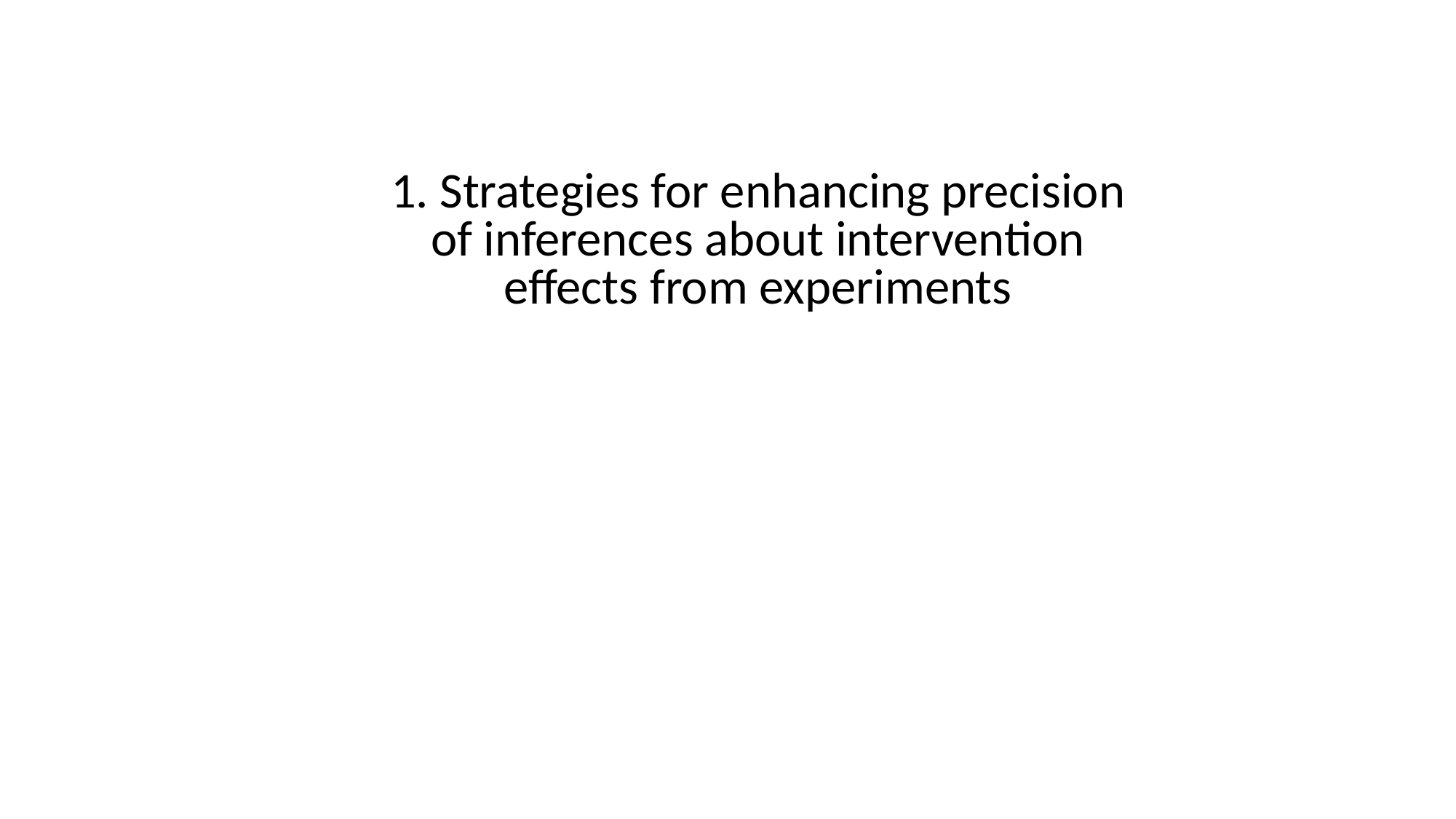

# 1. Strategies for enhancing precision of inferences about intervention effects from experiments